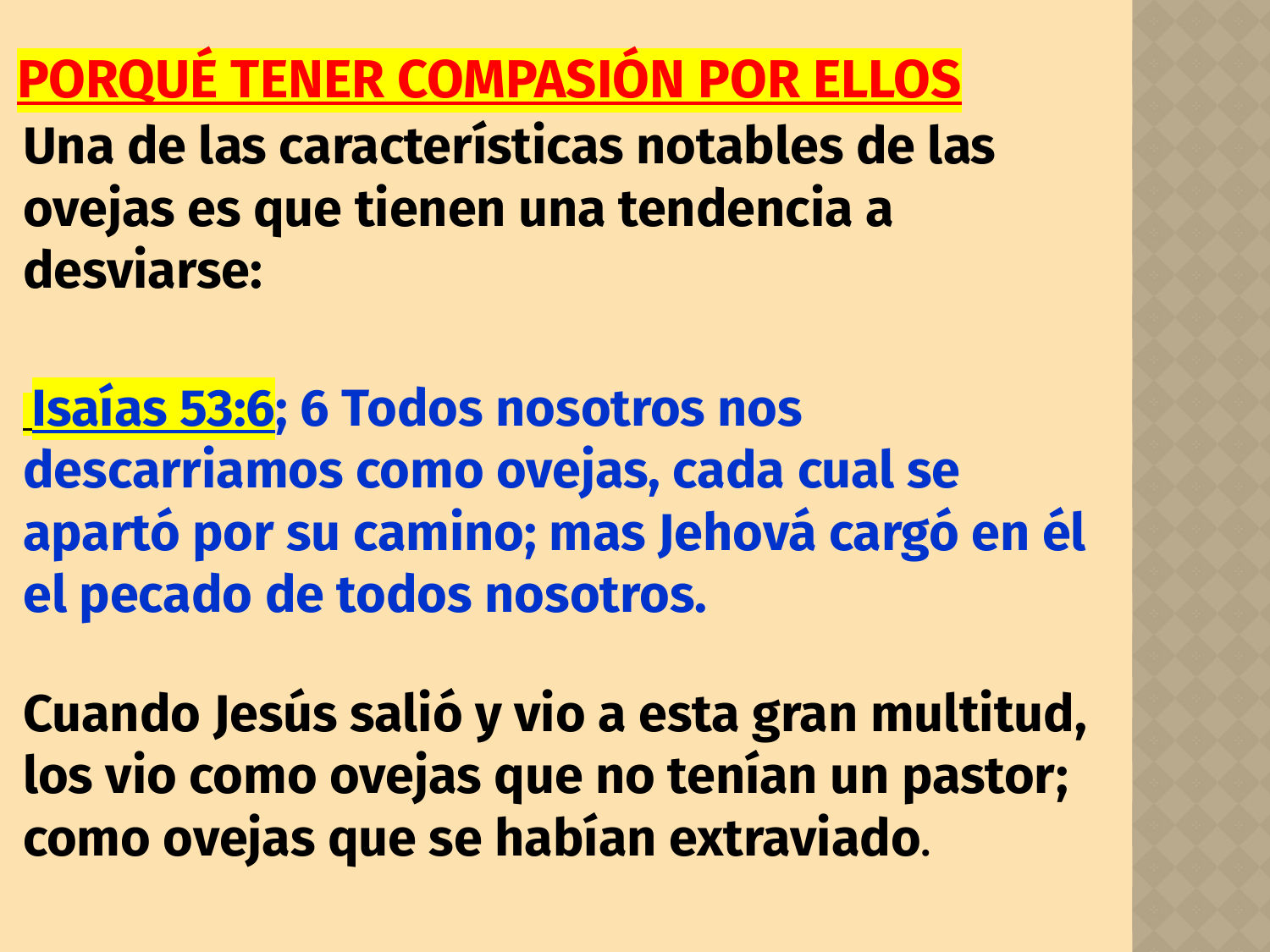

# Porqué tener compasión por ellos

Una de las características notables de las ovejas es que tienen una tendencia a desviarse:

 Isaías 53:6; 6 Todos nosotros nos descarriamos como ovejas, cada cual se apartó por su camino; mas Jehová cargó en él el pecado de todos nosotros.

Cuando Jesús salió y vio a esta gran multitud, los vio como ovejas que no tenían un pastor; como ovejas que se habían extraviado.